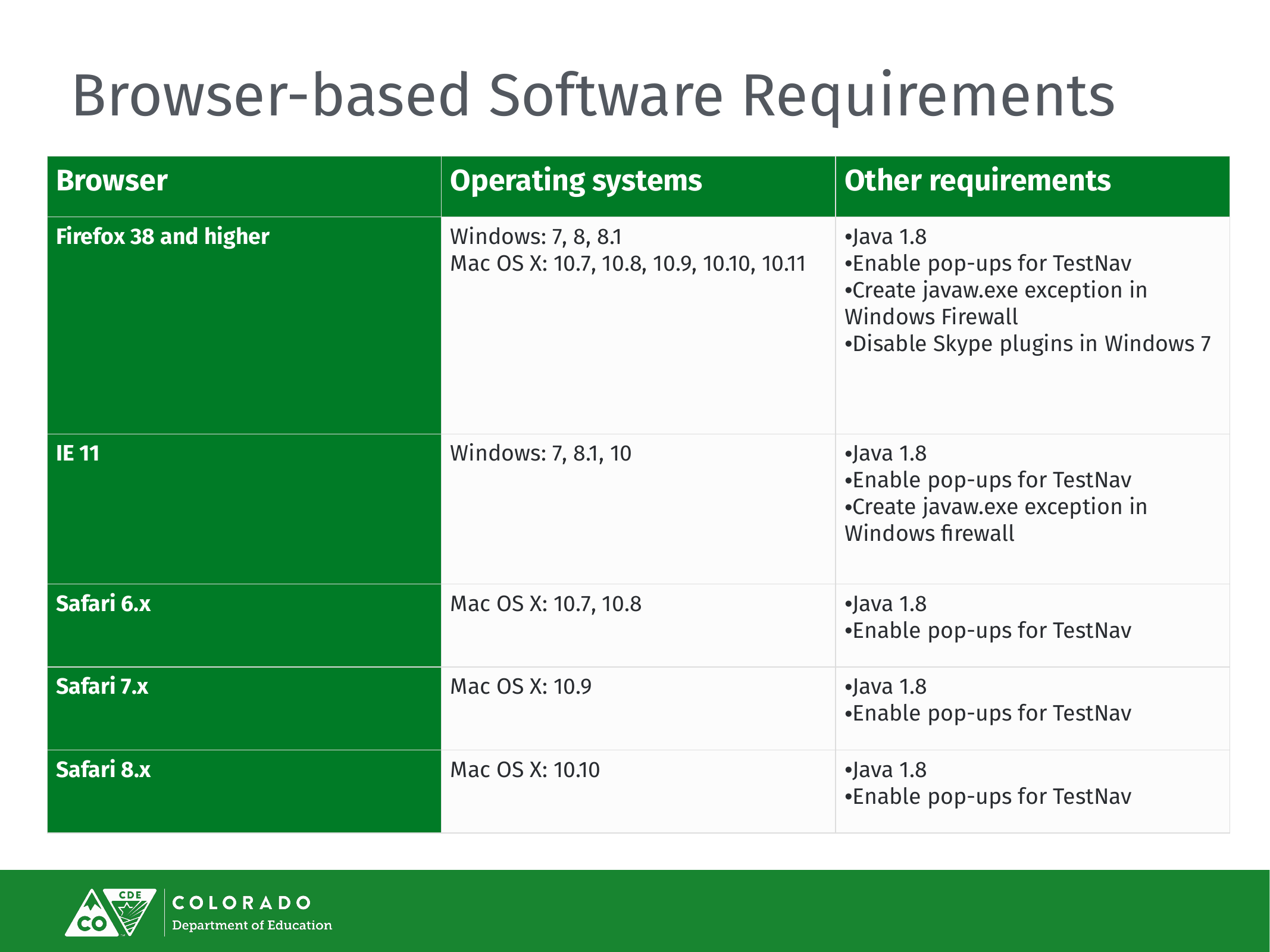

# Browser-based Software Requirements
| Browser | Operating systems | Other requirements |
| --- | --- | --- |
| Firefox 38 and higher | Windows: 7, 8, 8.1 Mac OS X: 10.7, 10.8, 10.9, 10.10, 10.11 | Java 1.8 Enable pop-ups for TestNav Create javaw.exe exception in Windows Firewall Disable Skype plugins in Windows 7 |
| IE 11 | Windows: 7, 8.1, 10 | Java 1.8 Enable pop-ups for TestNav Create javaw.exe exception in Windows firewall |
| Safari 6.x | Mac OS X: 10.7, 10.8 | Java 1.8 Enable pop-ups for TestNav |
| Safari 7.x | Mac OS X: 10.9 | Java 1.8 Enable pop-ups for TestNav |
| Safari 8.x | Mac OS X: 10.10 | Java 1.8 Enable pop-ups for TestNav |